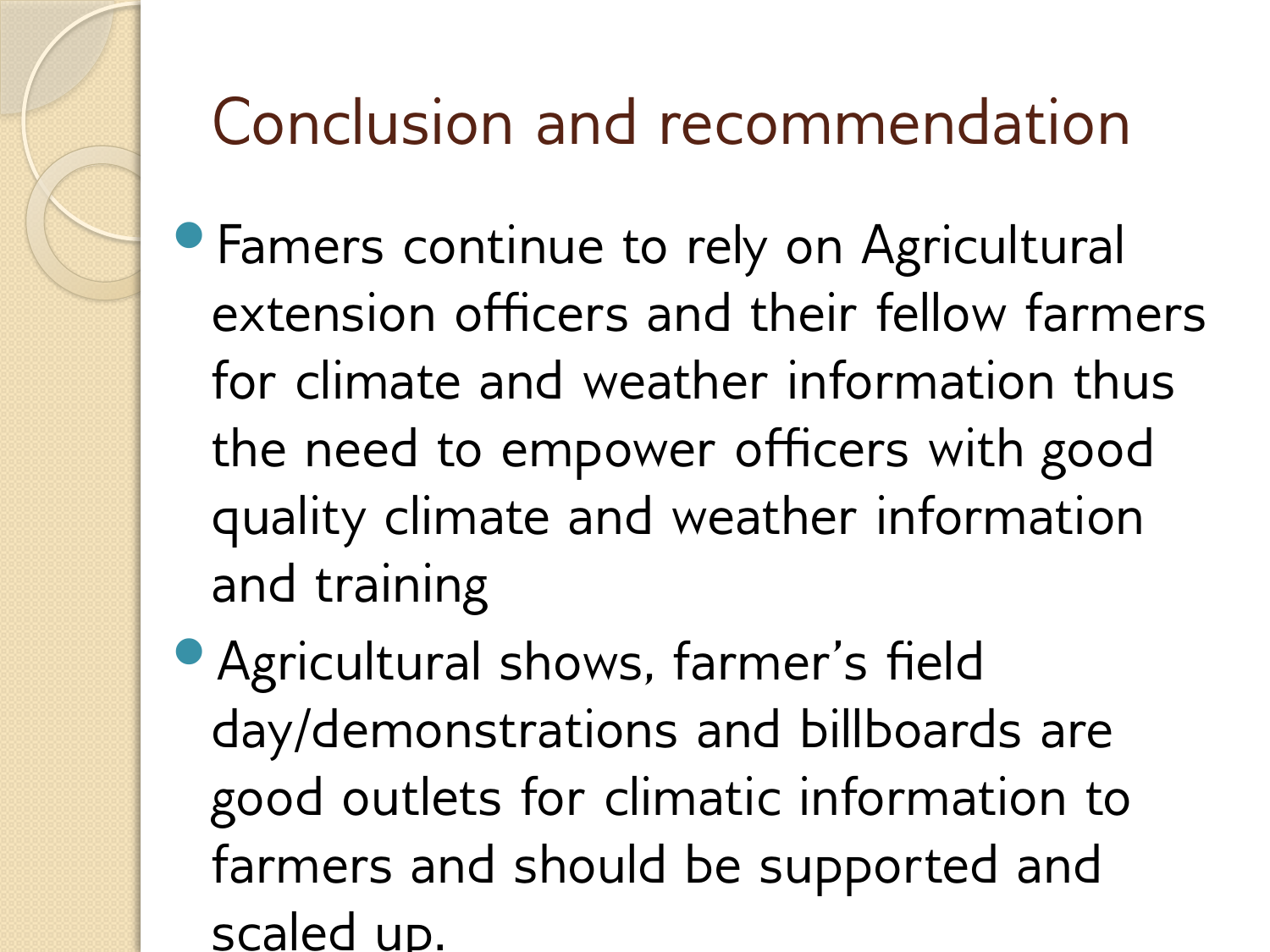

# Conclusion and recommendation
Famers continue to rely on Agricultural extension officers and their fellow farmers for climate and weather information thus the need to empower officers with good quality climate and weather information and training
Agricultural shows, farmer’s field day/demonstrations and billboards are good outlets for climatic information to farmers and should be supported and scaled up.